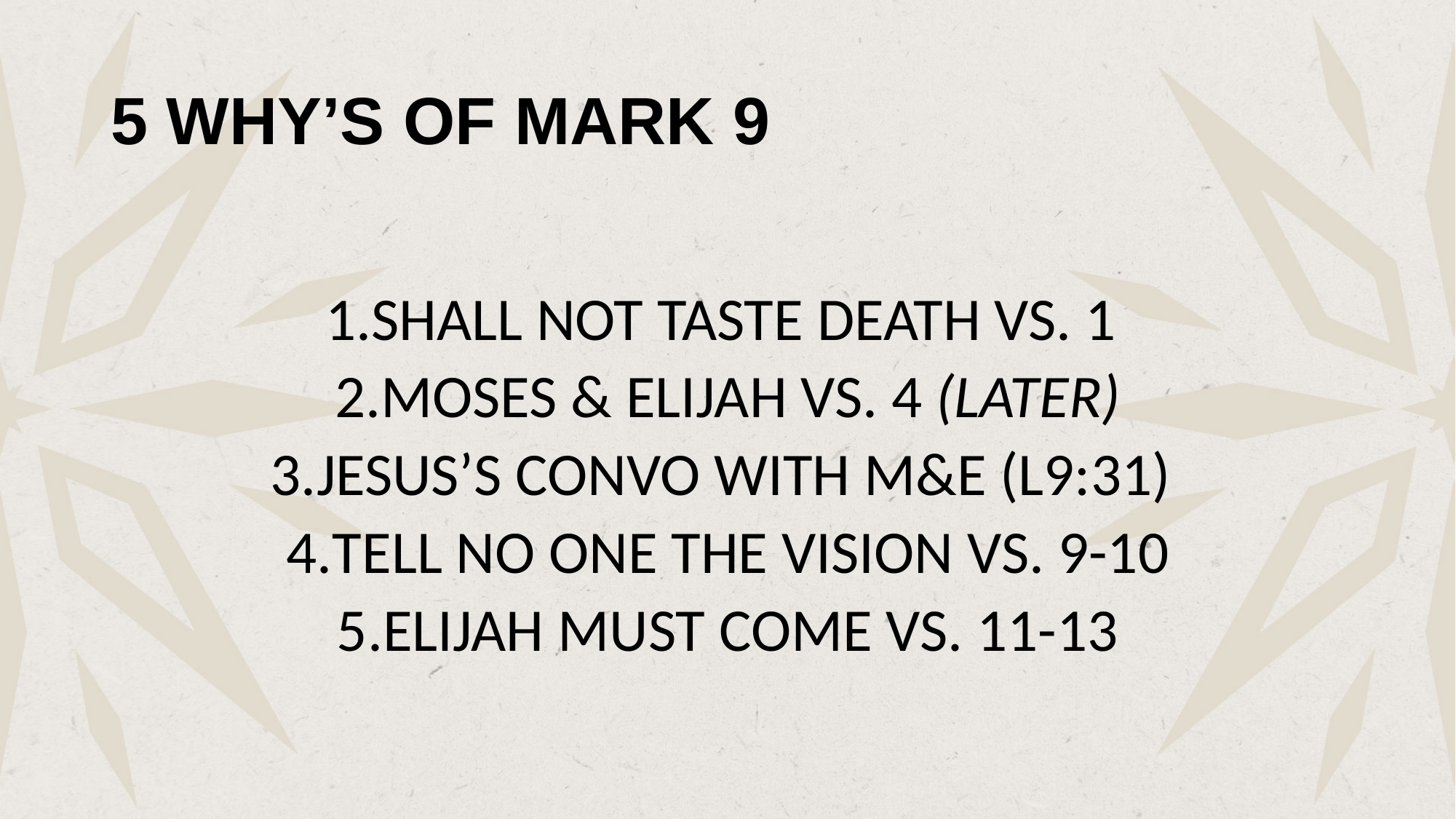

# 5 WHY’S OF MARK 9

SHALL NOT TASTE DEATH VS. 1
MOSES & ELIJAH VS. 4 (LATER)
JESUS’S CONVO WITH M&E (L9:31)
TELL NO ONE THE VISION VS. 9-10
ELIJAH MUST COME VS. 11-13